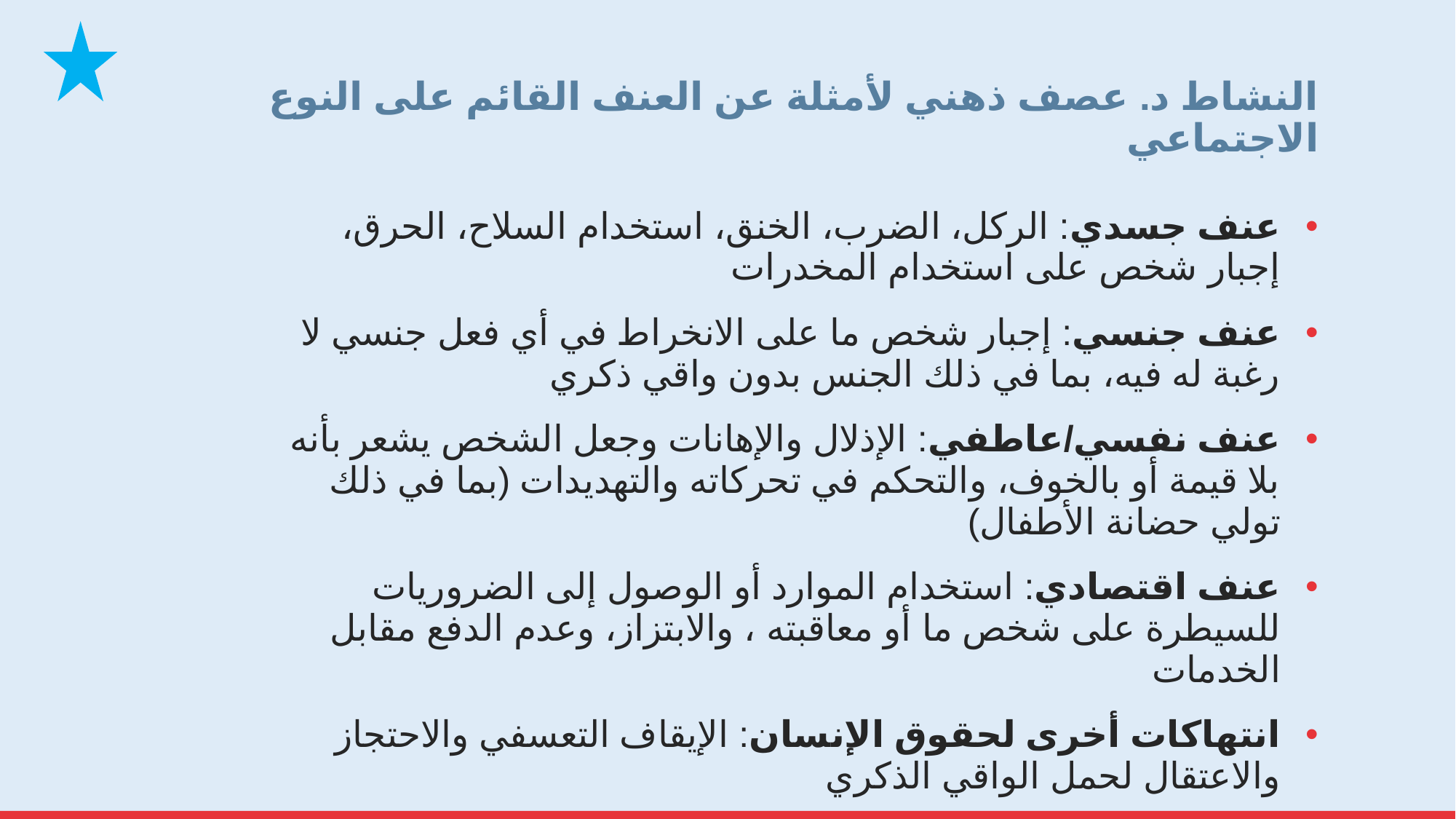

# النشاط د. عصف ذهني لأمثلة عن العنف القائم على النوع الاجتماعي
عنف جسدي: الركل، الضرب، الخنق، استخدام السلاح، الحرق، إجبار شخص على استخدام المخدرات
عنف جنسي: إجبار شخص ما على الانخراط في أي فعل جنسي لا رغبة له فيه، بما في ذلك الجنس بدون واقي ذكري
عنف نفسي/عاطفي: الإذلال والإهانات وجعل الشخص يشعر بأنه بلا قيمة أو بالخوف، والتحكم في تحركاته والتهديدات (بما في ذلك تولي حضانة الأطفال)
عنف اقتصادي: استخدام الموارد أو الوصول إلى الضروريات للسيطرة على شخص ما أو معاقبته ، والابتزاز، وعدم الدفع مقابل الخدمات
انتهاكات أخرى لحقوق الإنسان: الإيقاف التعسفي والاحتجاز والاعتقال لحمل الواقي الذكري